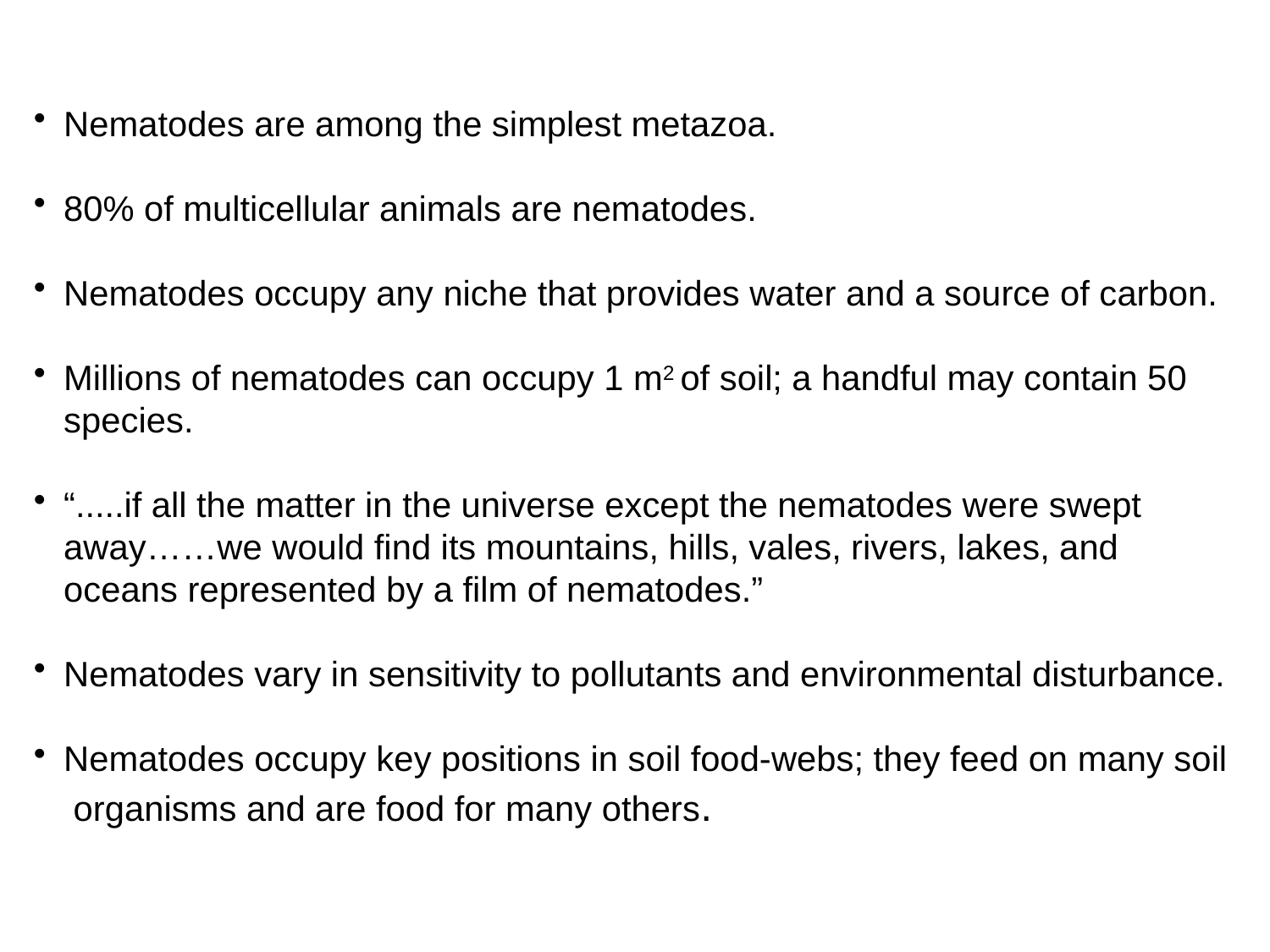

Nematodes are among the simplest metazoa.

80% of multicellular animals are nematodes.

Nematodes occupy any niche that provides water and a source of carbon.

Millions of nematodes can occupy 1 m2 of soil; a handful may contain 50 species.

“.....if all the matter in the universe except the nematodes were swept away……we would find its mountains, hills, vales, rivers, lakes, and oceans represented by a film of nematodes.”

Nematodes vary in sensitivity to pollutants and environmental disturbance.

Nematodes occupy key positions in soil food-webs; they feed on many soil  organisms and are food for many others.